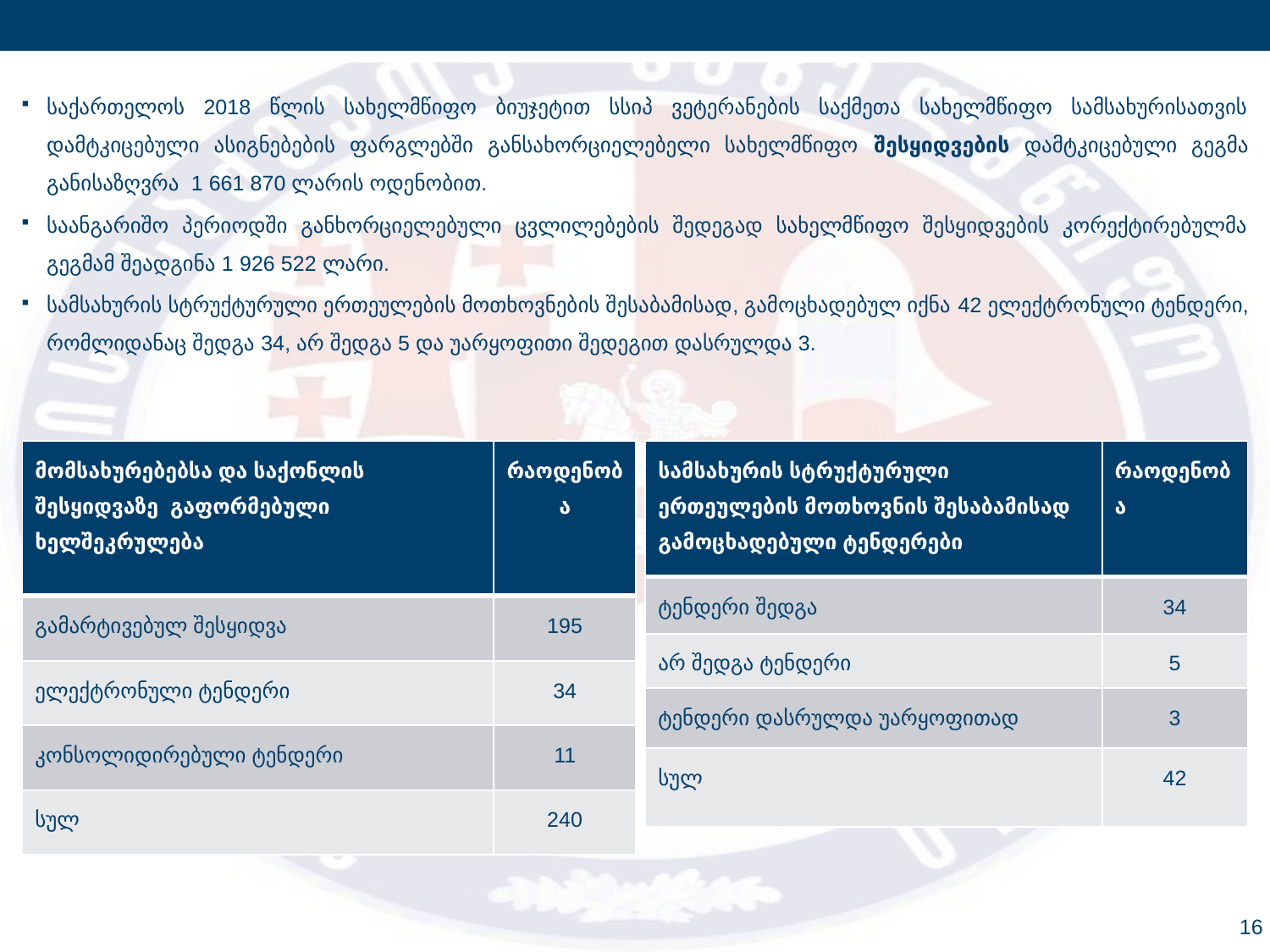

საქართელოს 2018 წლის სახელმწიფო ბიუჯეტით სსიპ ვეტერანების საქმეთა სახელმწიფო სამსახურისათვის დამტკიცებული ასიგნებების ფარგლებში განსახორციელებელი სახელმწიფო შესყიდვების დამტკიცებული გეგმა განისაზღვრა  1 661 870 ლარის ოდენობით.
საანგარიშო პერიოდში განხორციელებული ცვლილებების შედეგად სახელმწიფო შესყიდვების კორექტირებულმა გეგმამ შეადგინა 1 926 522 ლარი.
სამსახურის სტრუქტურული ერთეულების მოთხოვნების შესაბამისად, გამოცხადებულ იქნა 42 ელექტრონული ტენდერი, რომლიდანაც შედგა 34, არ შედგა 5 და უარყოფითი შედეგით დასრულდა 3.

| მომსახურებებსა და საქონლის შესყიდვაზე გაფორმებული ხელშეკრულება | რაოდენობა |
| --- | --- |
| გამარტივებულ შესყიდვა | 195 |
| ელექტრონული ტენდერი | 34 |
| კონსოლიდირებული ტენდერი | 11 |
| სულ | 240 |
| სამსახურის სტრუქტურული ერთეულების მოთხოვნის შესაბამისად გამოცხადებული ტენდერები | რაოდენობა |
| --- | --- |
| ტენდერი შედგა | 34 |
| არ შედგა ტენდერი | 5 |
| ტენდერი დასრულდა უარყოფითად | 3 |
| სულ | 42 |
16